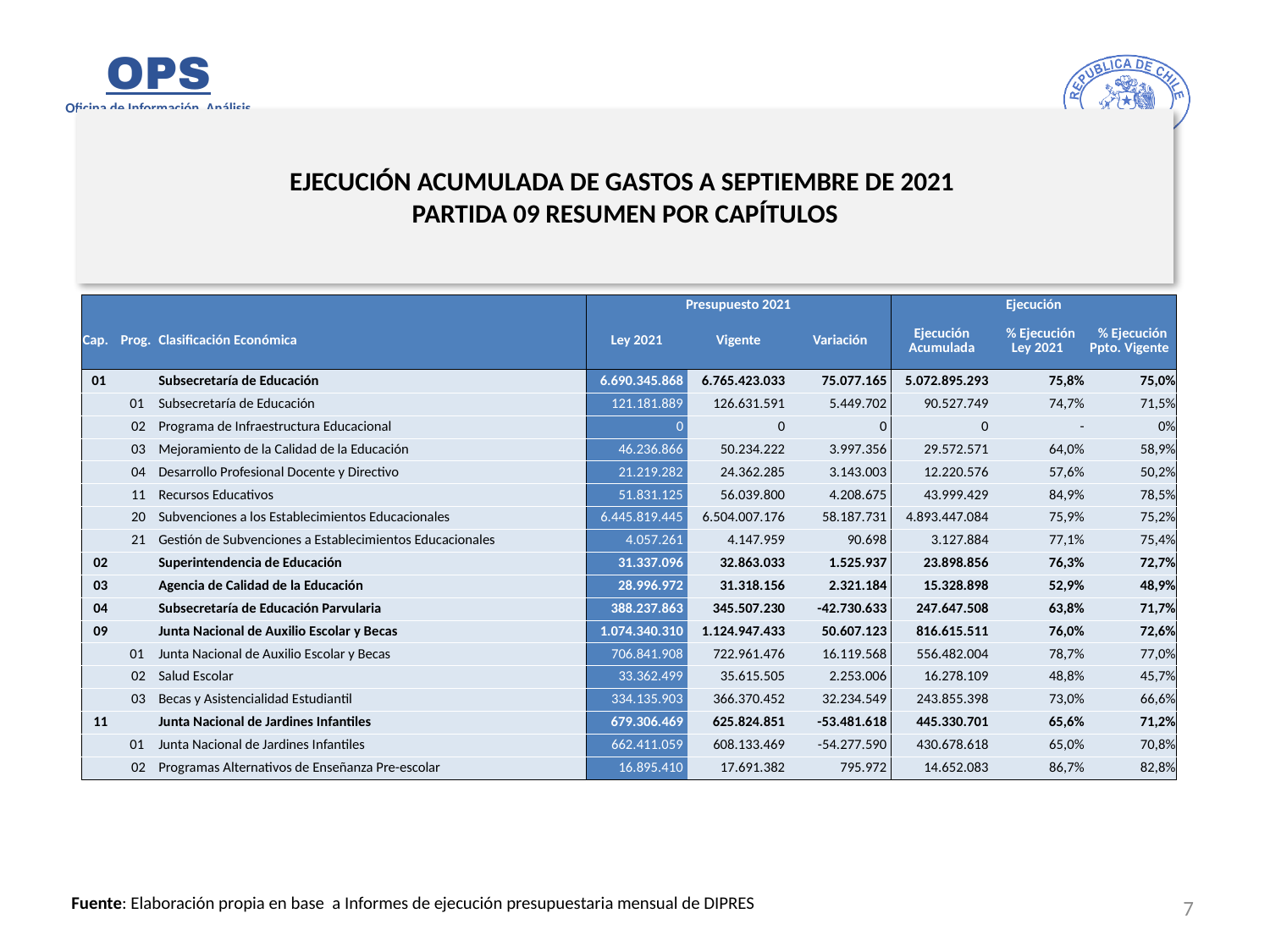

# EJECUCIÓN ACUMULADA DE GASTOS A SEPTIEMBRE DE 2021 PARTIDA 09 RESUMEN POR CAPÍTULOS
en miles de pesos 2021                                                                                                                      …1 de 3
|  |  |  | Presupuesto 2021 |  |  | Ejecución |  |  |
| --- | --- | --- | --- | --- | --- | --- | --- | --- |
| Cap. | Prog. | Clasificación Económica | Ley 2021 | Vigente | Variación | Ejecución Acumulada | % Ejecución Ley 2021 | % Ejecución Ppto. Vigente |
| 01 |  | Subsecretaría de Educación | 6.690.345.868 | 6.765.423.033 | 75.077.165 | 5.072.895.293 | 75,8% | 75,0% |
|  | 01 | Subsecretaría de Educación | 121.181.889 | 126.631.591 | 5.449.702 | 90.527.749 | 74,7% | 71,5% |
|  | 02 | Programa de Infraestructura Educacional | 0 | 0 | 0 | 0 | - | 0% |
|  | 03 | Mejoramiento de la Calidad de la Educación | 46.236.866 | 50.234.222 | 3.997.356 | 29.572.571 | 64,0% | 58,9% |
|  | 04 | Desarrollo Profesional Docente y Directivo | 21.219.282 | 24.362.285 | 3.143.003 | 12.220.576 | 57,6% | 50,2% |
|  | 11 | Recursos Educativos | 51.831.125 | 56.039.800 | 4.208.675 | 43.999.429 | 84,9% | 78,5% |
|  | 20 | Subvenciones a los Establecimientos Educacionales | 6.445.819.445 | 6.504.007.176 | 58.187.731 | 4.893.447.084 | 75,9% | 75,2% |
|  | 21 | Gestión de Subvenciones a Establecimientos Educacionales | 4.057.261 | 4.147.959 | 90.698 | 3.127.884 | 77,1% | 75,4% |
| 02 |  | Superintendencia de Educación | 31.337.096 | 32.863.033 | 1.525.937 | 23.898.856 | 76,3% | 72,7% |
| 03 |  | Agencia de Calidad de la Educación | 28.996.972 | 31.318.156 | 2.321.184 | 15.328.898 | 52,9% | 48,9% |
| 04 |  | Subsecretaría de Educación Parvularia | 388.237.863 | 345.507.230 | -42.730.633 | 247.647.508 | 63,8% | 71,7% |
| 09 |  | Junta Nacional de Auxilio Escolar y Becas | 1.074.340.310 | 1.124.947.433 | 50.607.123 | 816.615.511 | 76,0% | 72,6% |
|  | 01 | Junta Nacional de Auxilio Escolar y Becas | 706.841.908 | 722.961.476 | 16.119.568 | 556.482.004 | 78,7% | 77,0% |
|  | 02 | Salud Escolar | 33.362.499 | 35.615.505 | 2.253.006 | 16.278.109 | 48,8% | 45,7% |
|  | 03 | Becas y Asistencialidad Estudiantil | 334.135.903 | 366.370.452 | 32.234.549 | 243.855.398 | 73,0% | 66,6% |
| 11 |  | Junta Nacional de Jardines Infantiles | 679.306.469 | 625.824.851 | -53.481.618 | 445.330.701 | 65,6% | 71,2% |
|  | 01 | Junta Nacional de Jardines Infantiles | 662.411.059 | 608.133.469 | -54.277.590 | 430.678.618 | 65,0% | 70,8% |
|  | 02 | Programas Alternativos de Enseñanza Pre-escolar | 16.895.410 | 17.691.382 | 795.972 | 14.652.083 | 86,7% | 82,8% |
7